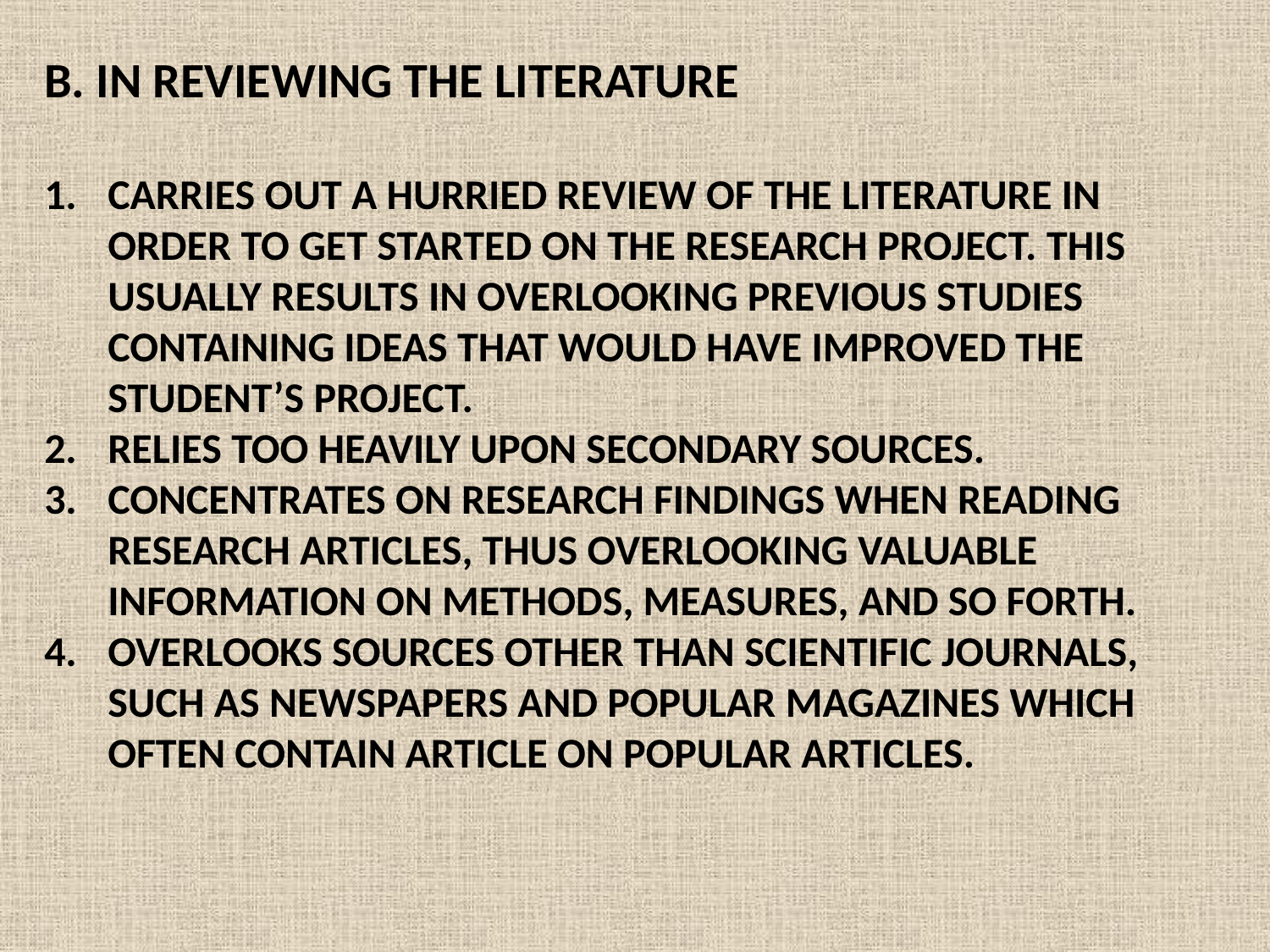

B. IN REVIEWING THE LITERATURE

CARRIES OUT A HURRIED REVIEW OF THE LITERATURE IN ORDER TO GET STARTED ON THE RESEARCH PROJECT. This usually resultS IN OVERLOOKING PREVIOUS STUDIES CONTAINING IDEAS THAT WOULD HAVE IMPROVED THE STUDENT’S PROJECT.
RELIES TOO HEAVILY UPON SECONDARY SOURCES.
CONCENTRATES ON RESEARCH FINDINGS WHEN READING RESEARCH ARTICLES, THUS OVERLOOKING VALUABLE INFORMATION ON METHODS, MEASURES, AND SO FORTH.
OVERLOOKS SOURCES OTHER THAN SCIENTIFIC JOURNALS, SUCH AS NEWSPAPERS AND POPULAR MAGAZINES WHICH OFTEN CONTAIN ARTICLE ON POPULAR ARTICLES.